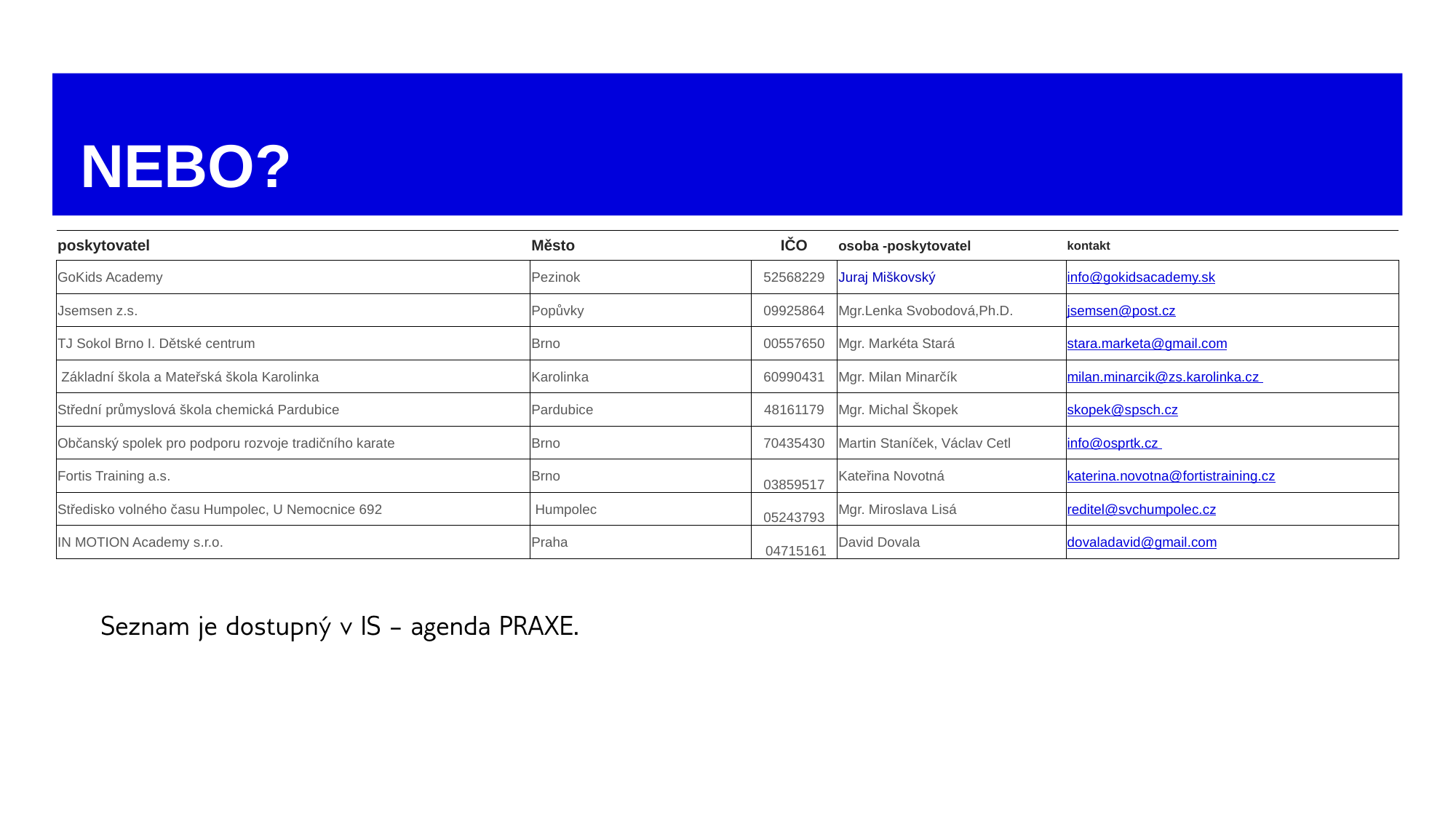

# NEBO?
| poskytovatel | Město | IČO | osoba -poskytovatel | kontakt |
| --- | --- | --- | --- | --- |
| GoKids Academy | Pezinok | 52568229 | Juraj Miškovský | info@gokidsacademy.sk |
| Jsemsen z.s. | Popůvky | 09925864 | Mgr.Lenka Svobodová,Ph.D. | jsemsen@post.cz |
| TJ Sokol Brno I. Dětské centrum | Brno | 00557650 | Mgr. Markéta Stará | stara.marketa@gmail.com |
| Základní škola a Mateřská škola Karolinka | Karolinka | 60990431 | Mgr. Milan Minarčík | milan.minarcik@zs.karolinka.cz |
| Střední průmyslová škola chemická Pardubice | Pardubice | 48161179 | Mgr. Michal Škopek | skopek@spsch.cz |
| Občanský spolek pro podporu rozvoje tradičního karate | Brno | 70435430 | Martin Staníček, Václav Cetl | info@osprtk.cz |
| Fortis Training a.s. | Brno | 03859517 | Kateřina Novotná | katerina.novotna@fortistraining.cz |
| Středisko volného času Humpolec, U Nemocnice 692 | Humpolec | 05243793 | Mgr. Miroslava Lisá | reditel@svchumpolec.cz |
| IN MOTION Academy s.r.o. | Praha | 04715161 | David Dovala | dovaladavid@gmail.com |
Seznam je dostupný v IS – agenda PRAXE.